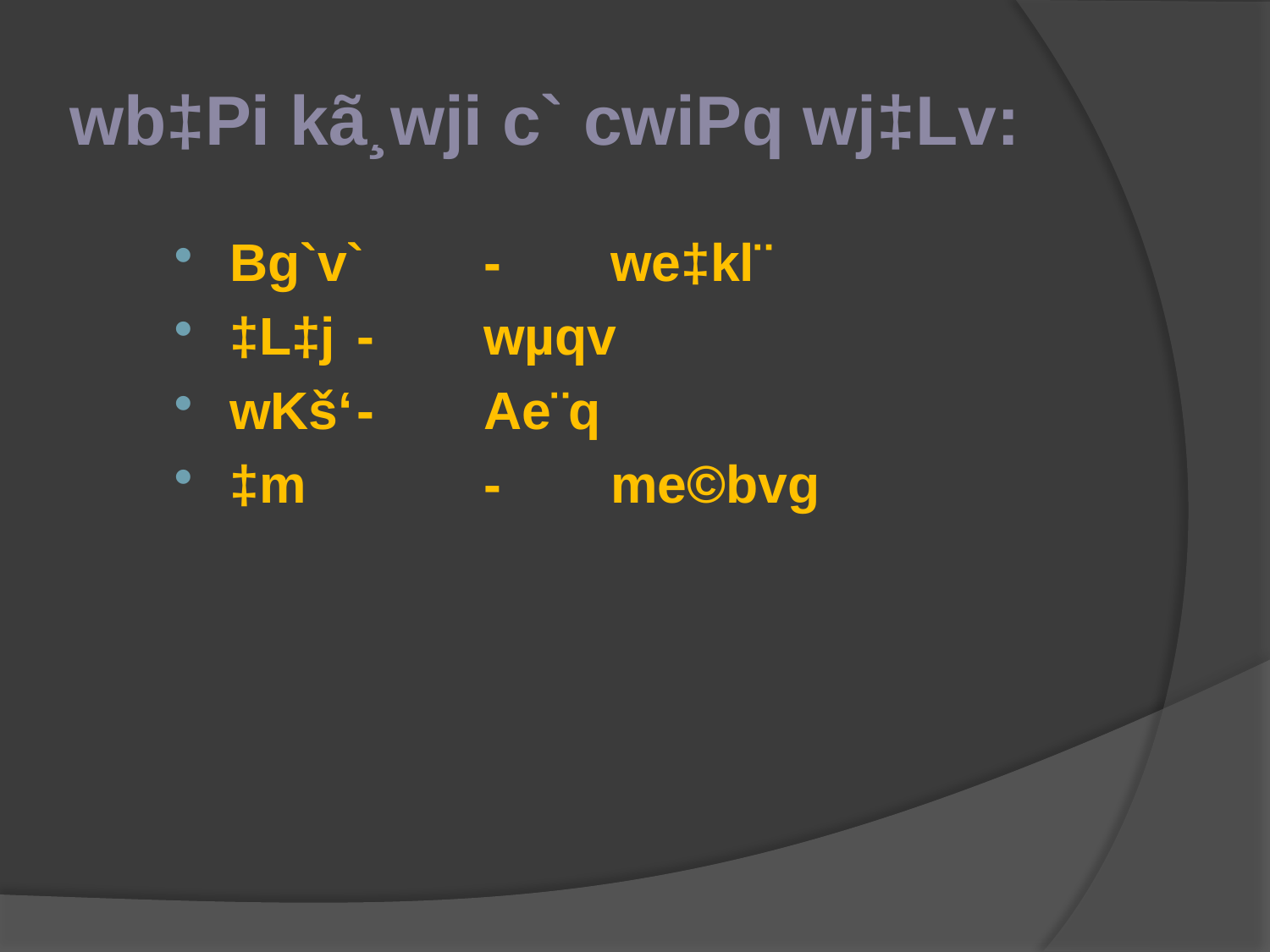

# wb‡Pi kã¸wji c` cwiPq wj‡Lv:
Bg`v`	-	we‡kl¨
‡L‡j	-	wµqv
wKš‘	-	Ae¨q
‡m		-	me©bvg